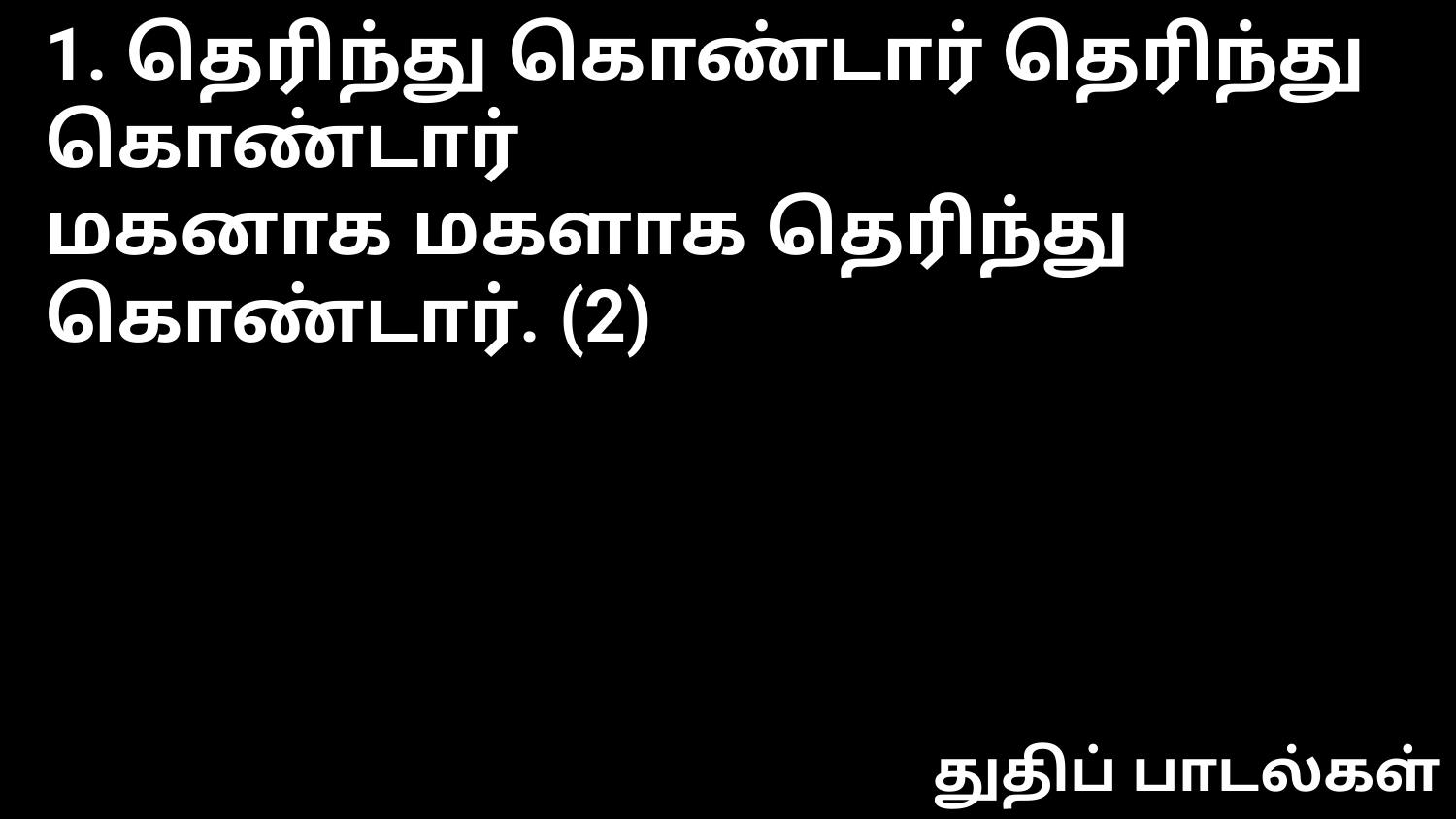

1. தெரிந்து கொண்டார் தெரிந்து கொண்டார்
மகனாக மகளாக தெரிந்து கொண்டார். (2)

துதிப் பாடல்கள்